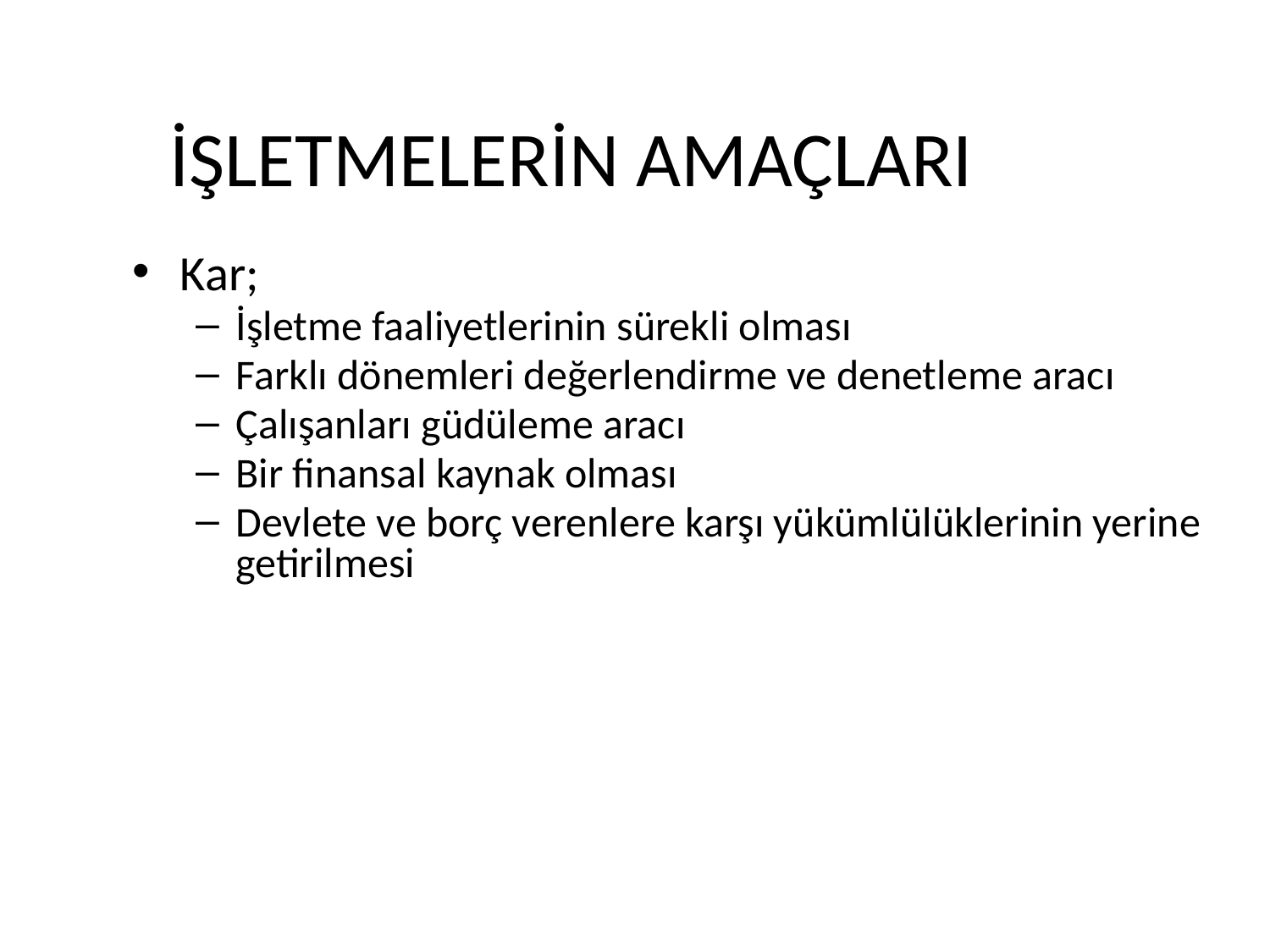

İŞLETMELERİN AMAÇLARI
Kar;
İşletme faaliyetlerinin sürekli olması
Farklı dönemleri değerlendirme ve denetleme aracı
Çalışanları güdüleme aracı
Bir finansal kaynak olması
Devlete ve borç verenlere karşı yükümlülüklerinin yerine getirilmesi